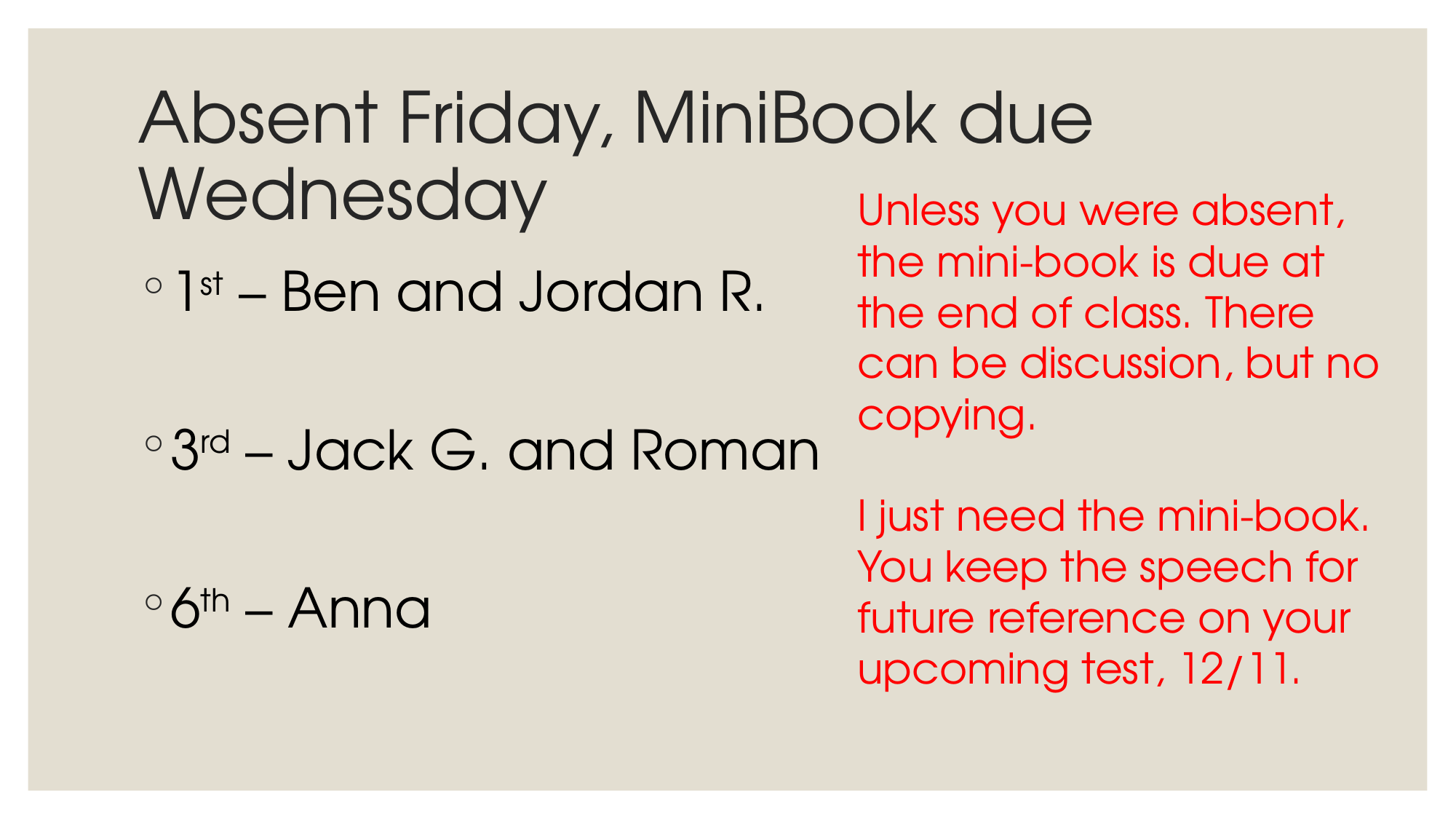

# Absent Friday, MiniBook due Wednesday
Unless you were absent, the mini-book is due at the end of class. There can be discussion, but no copying.

I just need the mini-book. You keep the speech for future reference on your upcoming test, 12/11.
1st – Ben and Jordan R.

3rd – Jack G. and Roman

6th – Anna